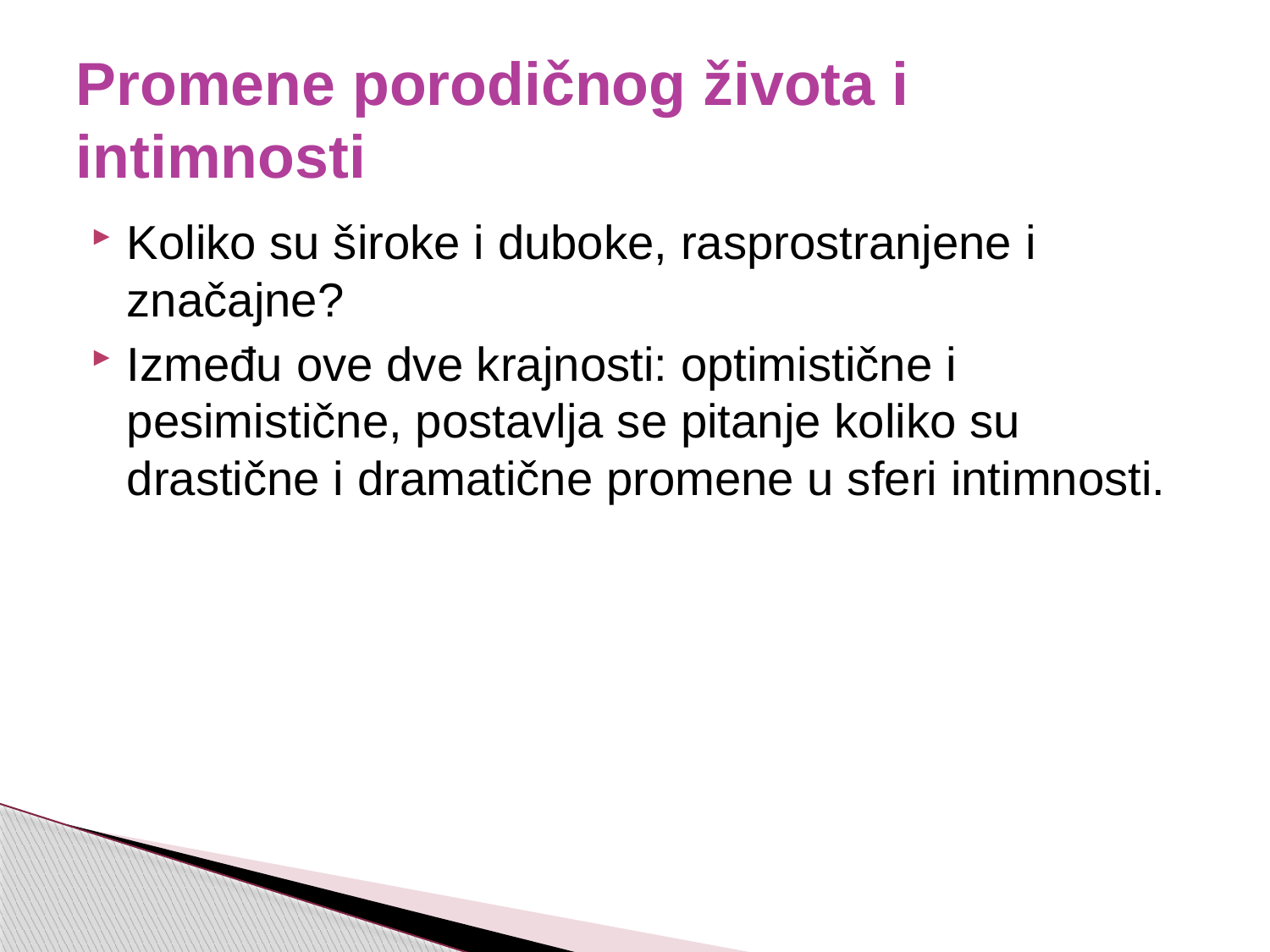

# Promene porodičnog života i intimnosti
Koliko su široke i duboke, rasprostranjene i značajne?
Između ove dve krajnosti: optimistične i pesimistične, postavlja se pitanje koliko su drastične i dramatične promene u sferi intimnosti.